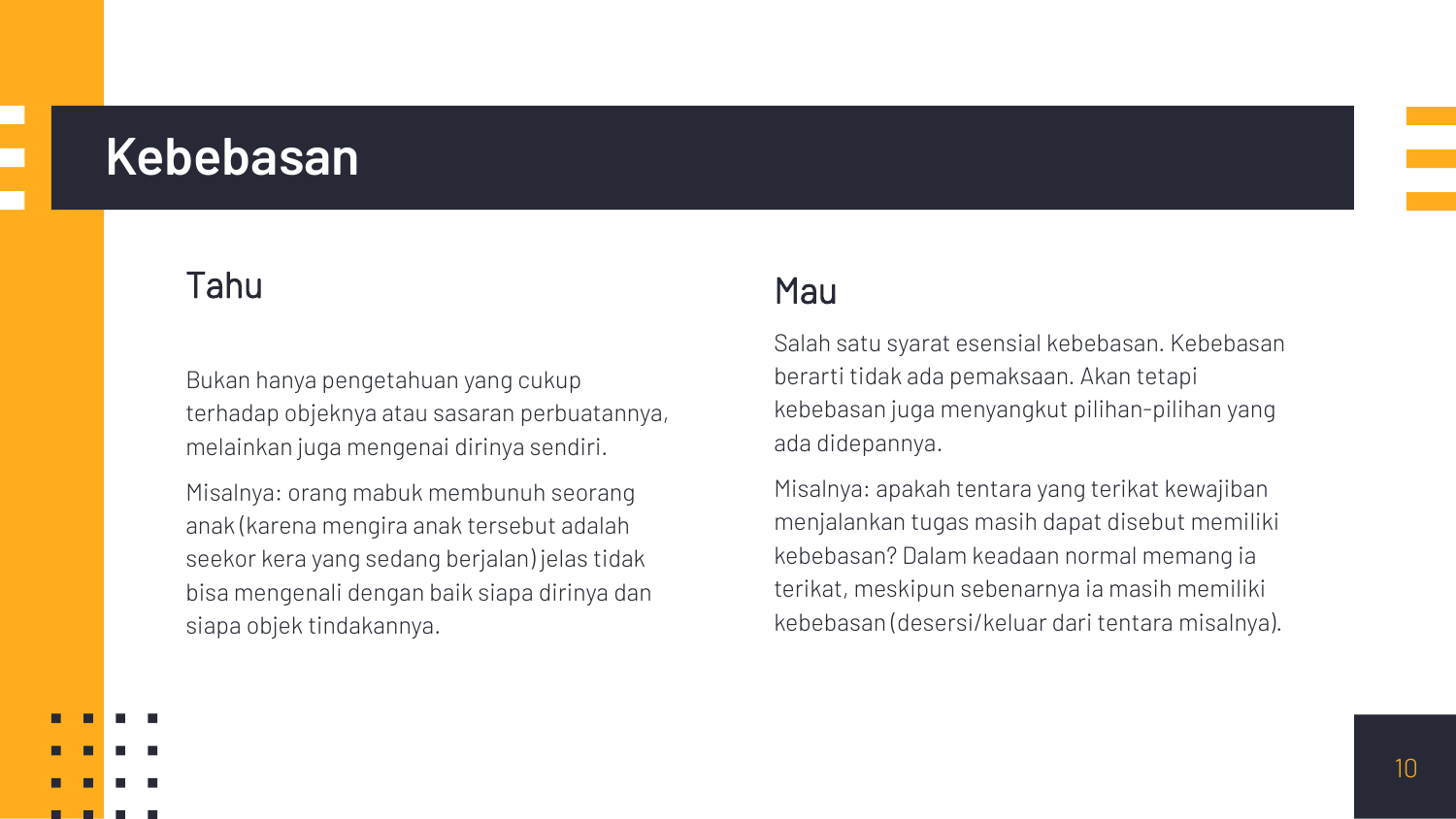

# Kebebasan
Tahu

Bukan hanya pengetahuan yang cukup terhadap objeknya atau sasaran perbuatannya, melainkan juga mengenai dirinya sendiri.
Misalnya: orang mabuk membunuh seorang anak (karena mengira anak tersebut adalah seekor kera yang sedang berjalan) jelas tidak bisa mengenali dengan baik siapa dirinya dan siapa objek tindakannya.
Mau
Salah satu syarat esensial kebebasan. Kebebasan berarti tidak ada pemaksaan. Akan tetapi kebebasan juga menyangkut pilihan-pilihan yang ada didepannya.
Misalnya: apakah tentara yang terikat kewajiban menjalankan tugas masih dapat disebut memiliki kebebasan? Dalam keadaan normal memang ia terikat, meskipun sebenarnya ia masih memiliki kebebasan (desersi/keluar dari tentara misalnya).
10